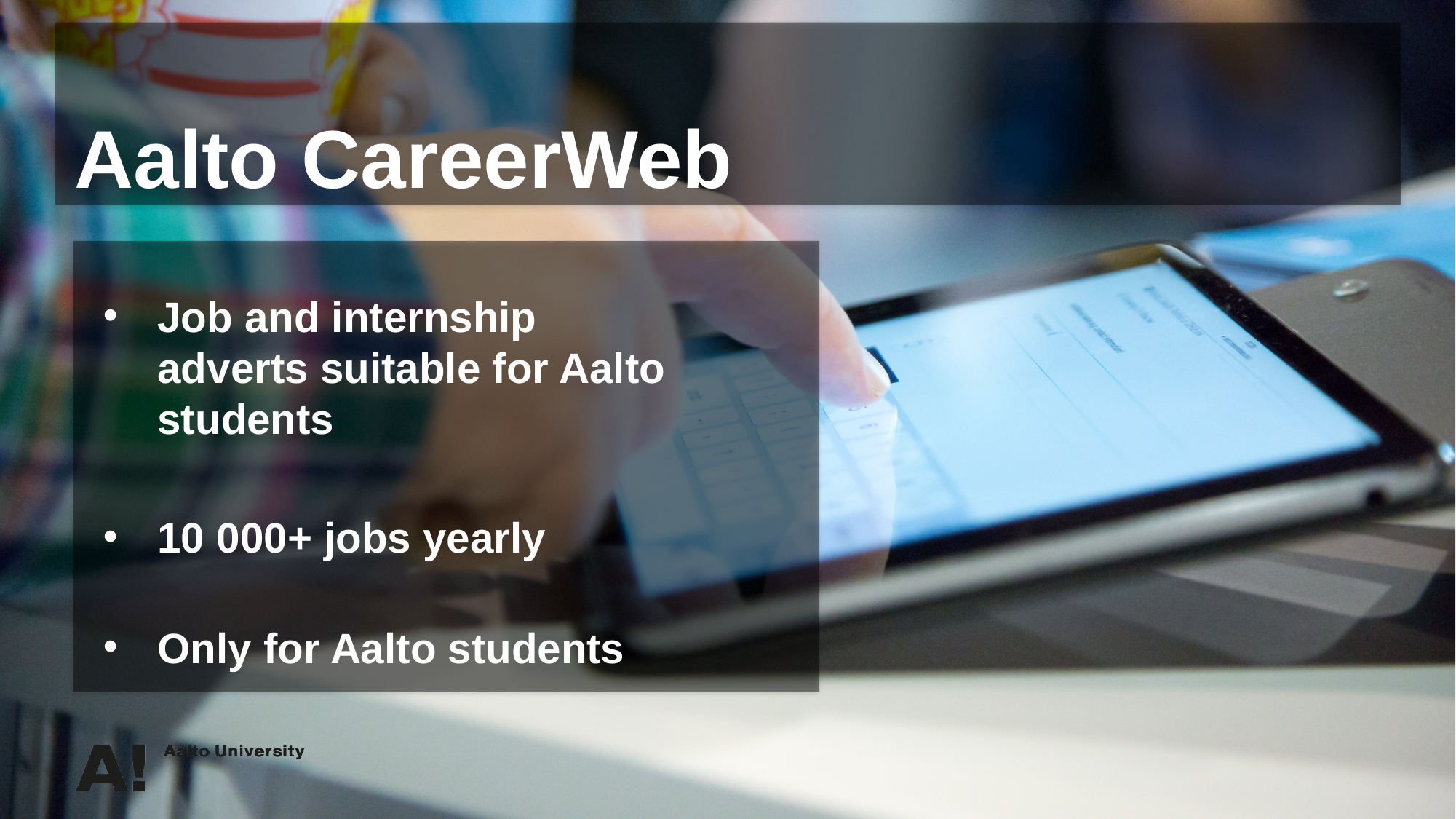

# Aalto CareerWeb

Job and internship adverts suitable for Aalto students

10 000+ jobs yearly
Only for Aalto students